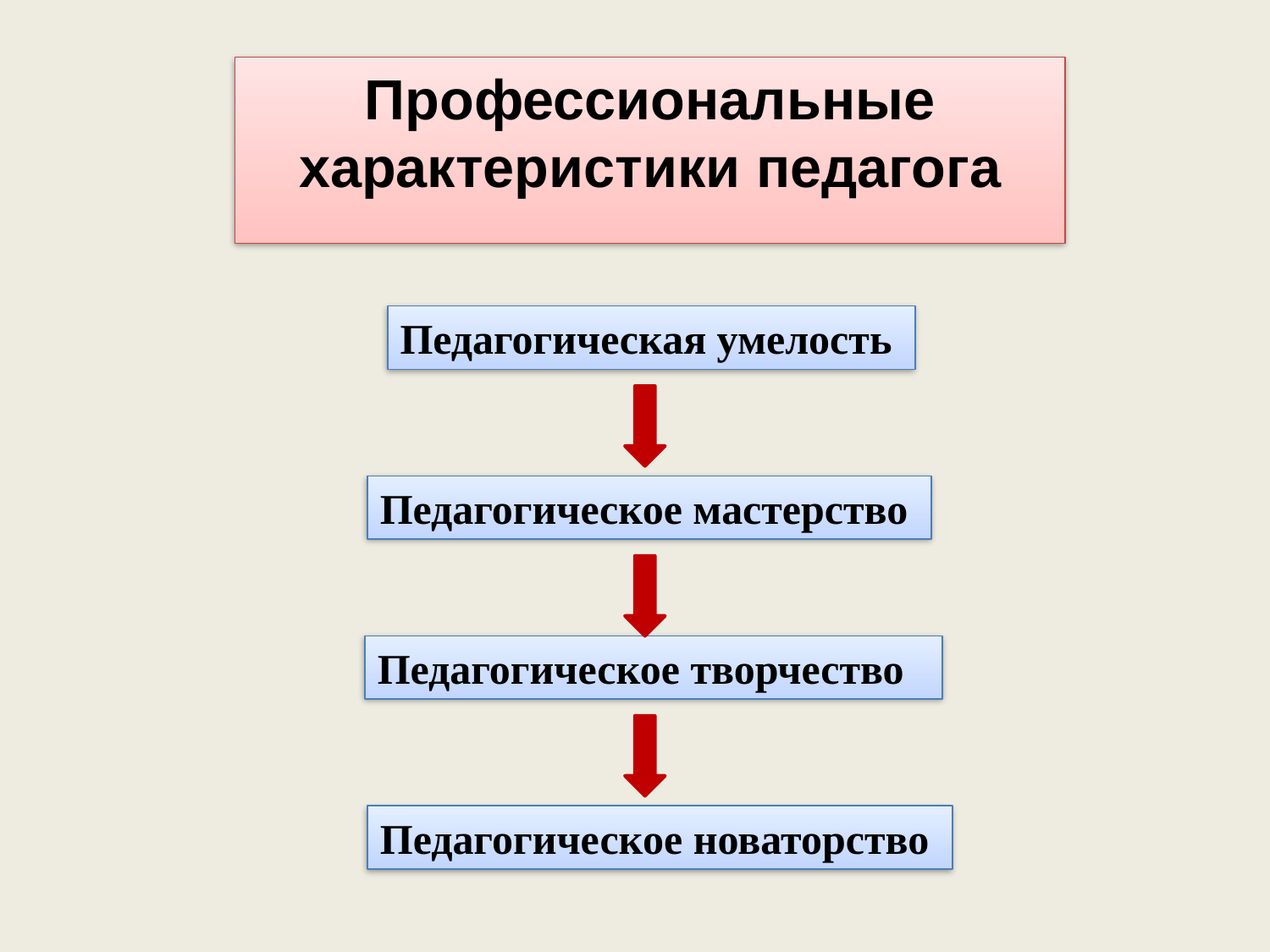

Профессиональные характеристики педагога

Педагогическая умелость

Педагогическое мастерство

Педагогическое творчество

Педагогическое новаторство